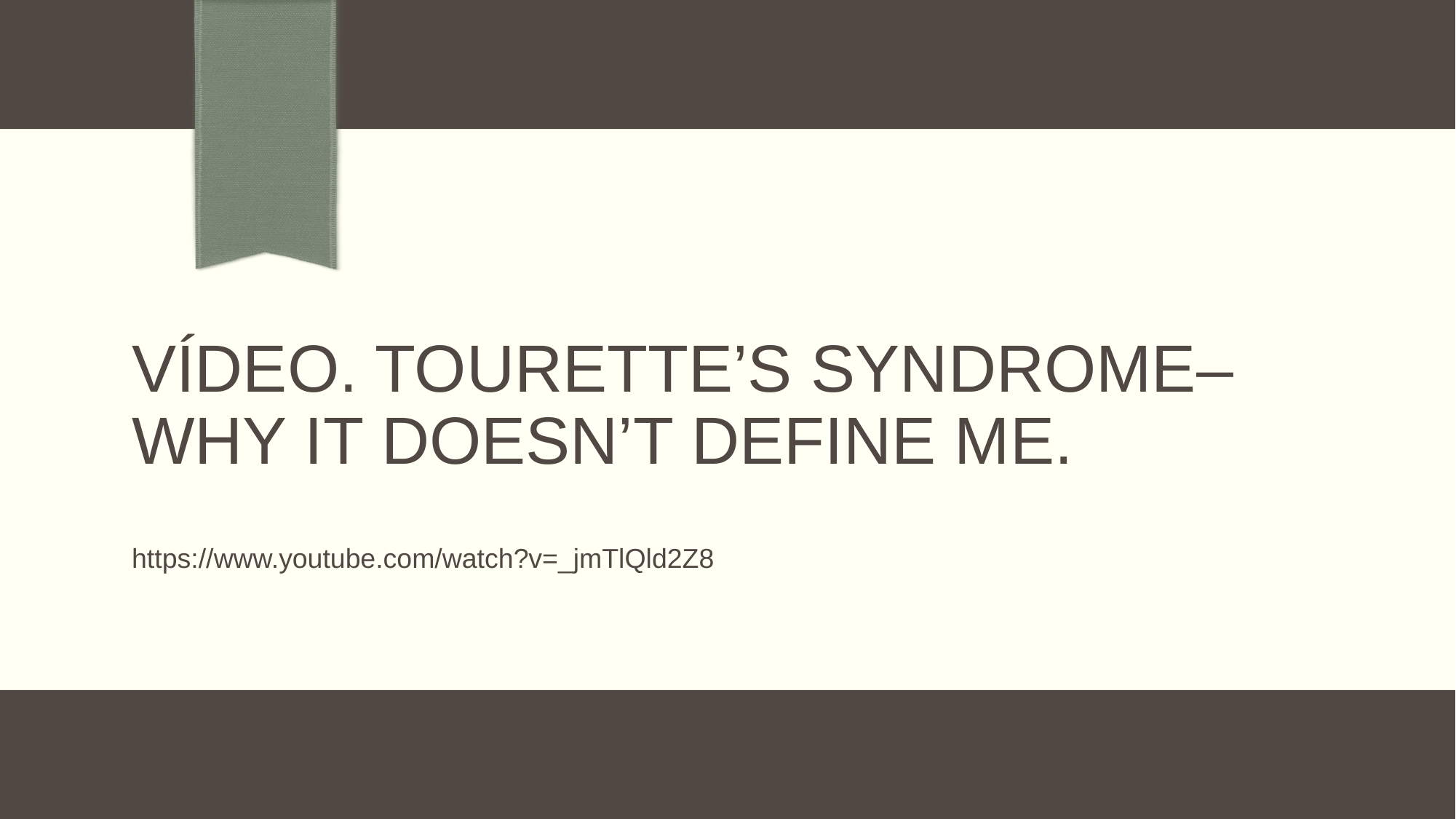

# Vídeo. Tourette’s syndrome– why it doesn’t define me.
https://www.youtube.com/watch?v=_jmTlQld2Z8